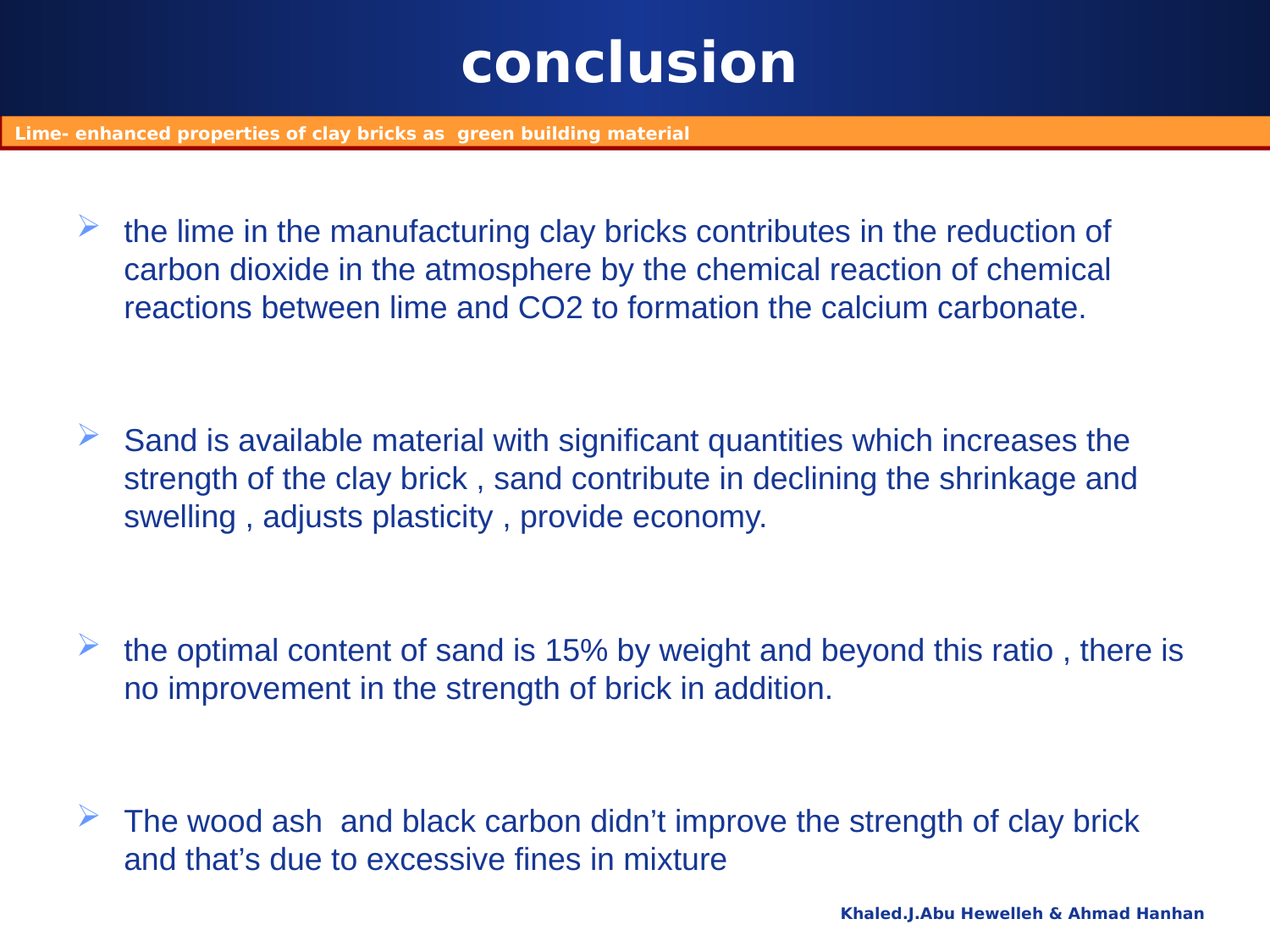

# conclusion
Lime- enhanced properties of clay bricks as  green building material

the lime in the manufacturing clay bricks contributes in the reduction of carbon dioxide in the atmosphere by the chemical reaction of chemical reactions between lime and CO2 to formation the calcium carbonate.

Sand is available material with significant quantities which increases the strength of the clay brick , sand contribute in declining the shrinkage and swelling , adjusts plasticity , provide economy.

the optimal content of sand is 15% by weight and beyond this ratio , there is no improvement in the strength of brick in addition.

The wood ash  and black carbon didn’t improve the strength of clay brick and that’s due to excessive fines in mixture
Khaled.J.Abu Hewelleh & Ahmad Hanhan